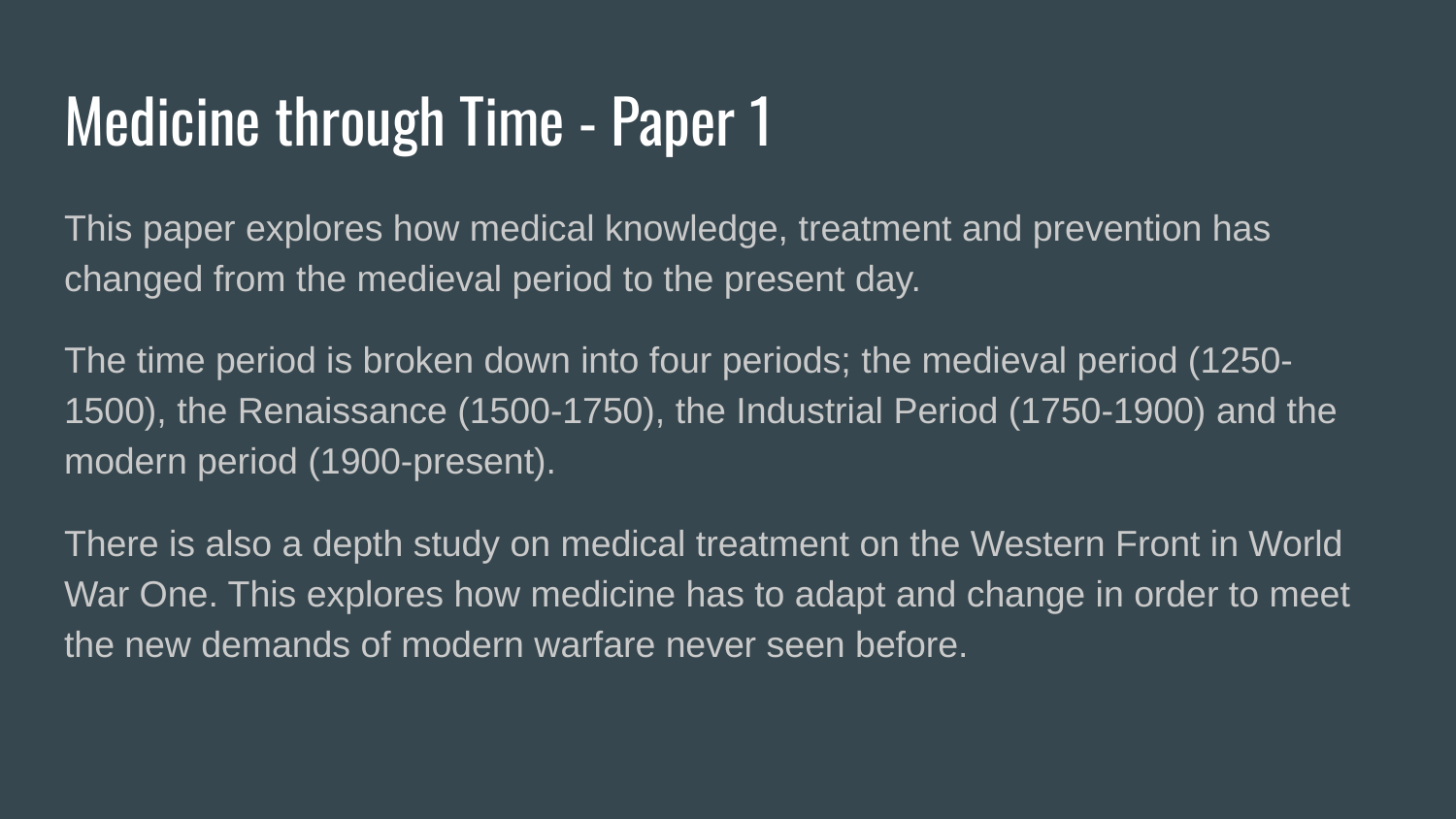

# Medicine through Time - Paper 1
This paper explores how medical knowledge, treatment and prevention has changed from the medieval period to the present day.
The time period is broken down into four periods; the medieval period (1250-1500), the Renaissance (1500-1750), the Industrial Period (1750-1900) and the modern period (1900-present).
There is also a depth study on medical treatment on the Western Front in World War One. This explores how medicine has to adapt and change in order to meet the new demands of modern warfare never seen before.